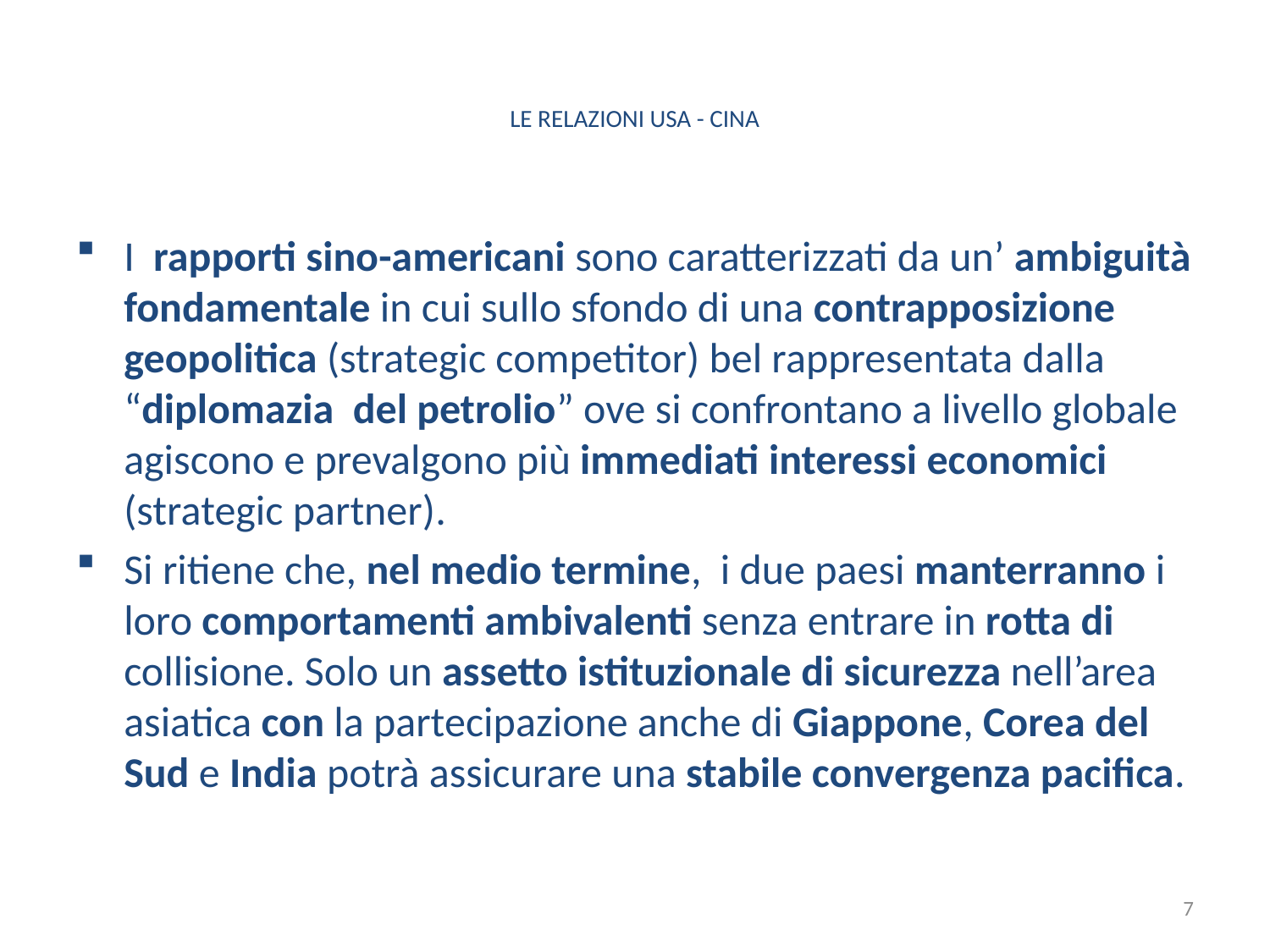

# LE RELAZIONI USA - CINA
I  rapporti sino-americani sono caratterizzati da un’ ambiguità fondamentale in cui sullo sfondo di una contrapposizione geopolitica (strategic competitor) bel rappresentata dalla “diplomazia  del petrolio” ove si confrontano a livello globale  agiscono e prevalgono più immediati interessi economici (strategic partner).
Si ritiene che, nel medio termine,  i due paesi manterranno i loro comportamenti ambivalenti senza entrare in rotta di collisione. Solo un assetto istituzionale di sicurezza nell’area asiatica con la partecipazione anche di Giappone, Corea del Sud e India potrà assicurare una stabile convergenza pacifica.
7